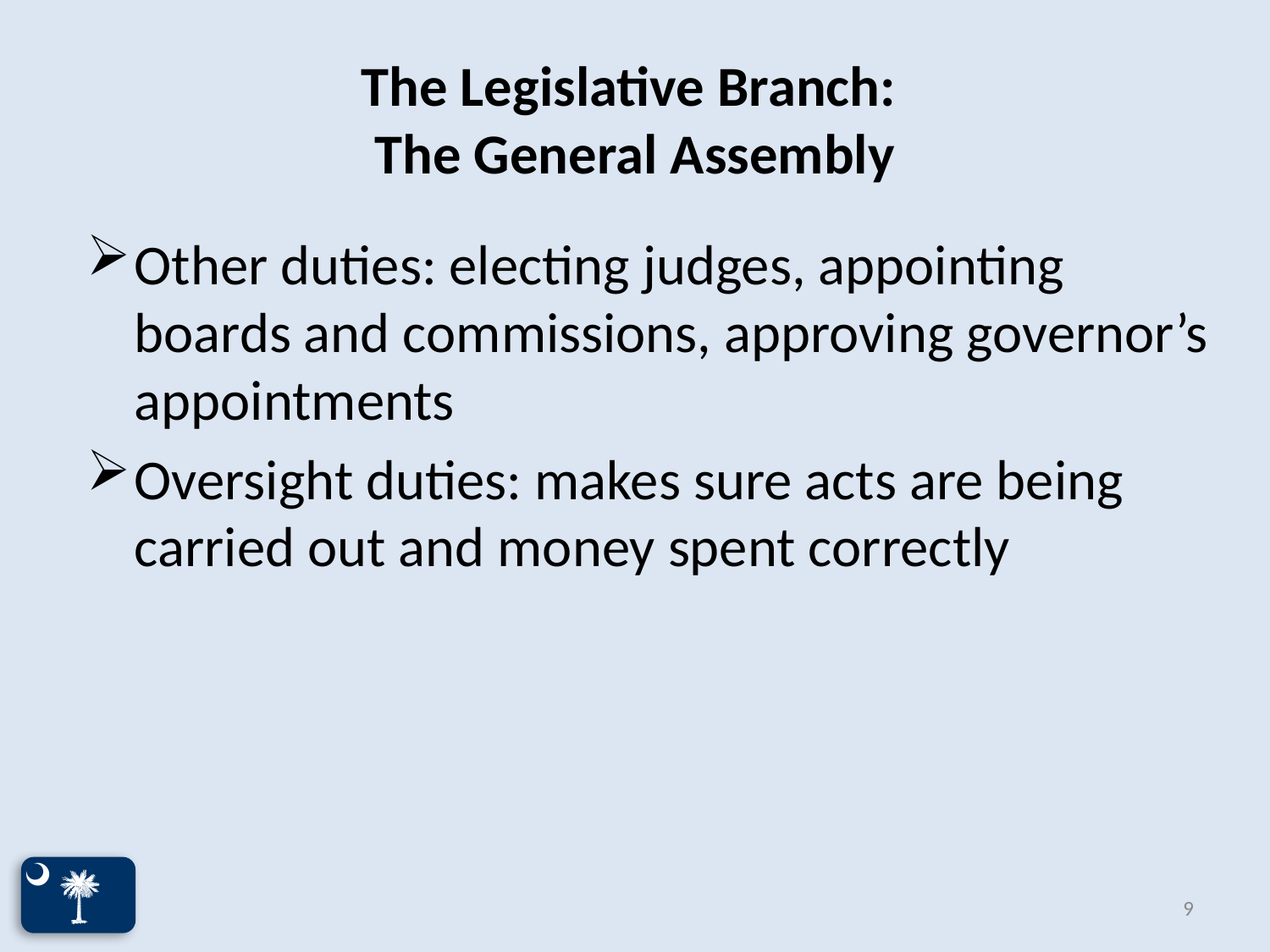

# The Legislative Branch: The General Assembly
Other duties: electing judges, appointing boards and commissions, approving governor’s appointments
Oversight duties: makes sure acts are being carried out and money spent correctly

9